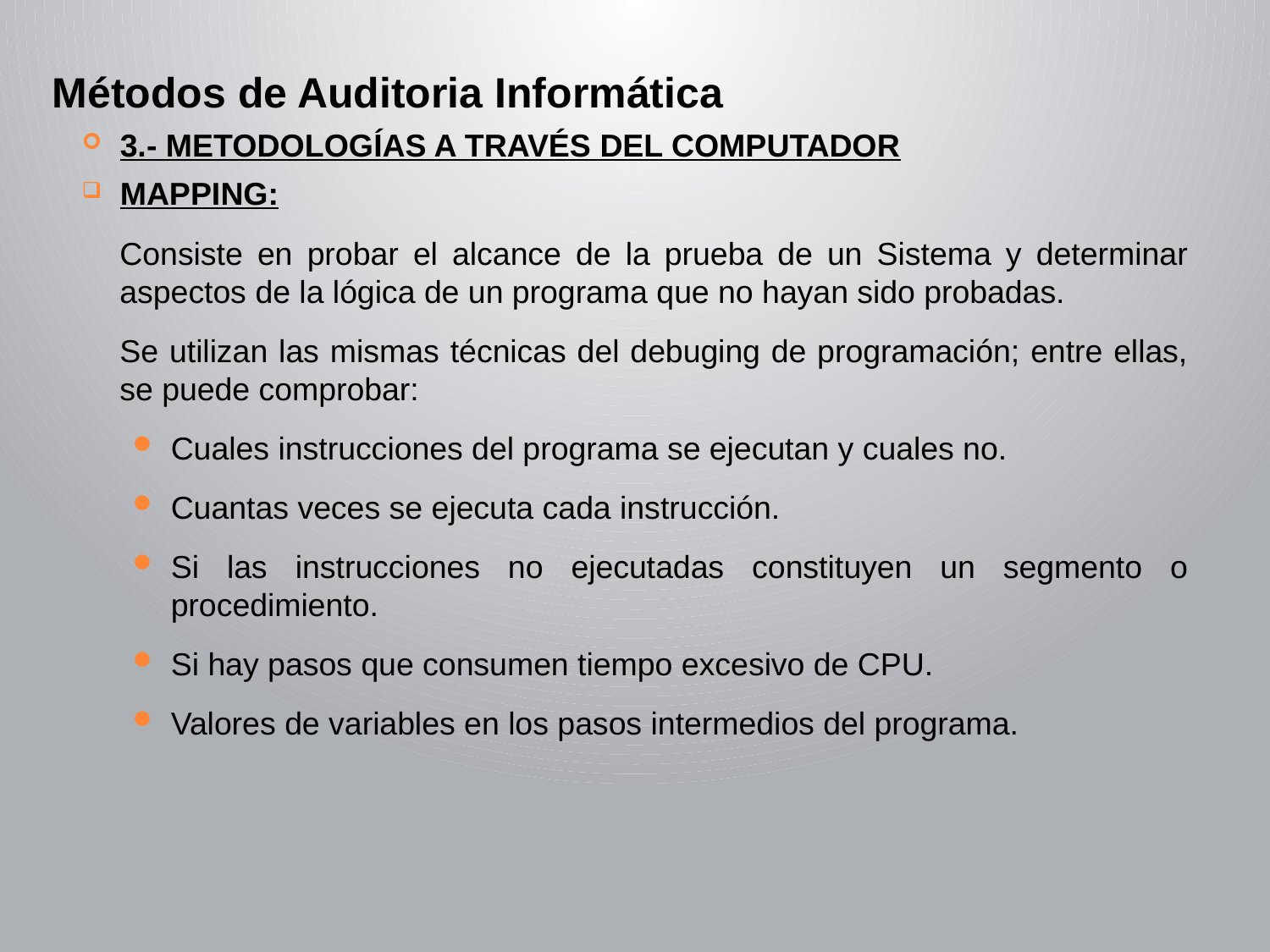

Métodos de Auditoria Informática

3.- METODOLOGÍAS A TRAVÉS DEL COMPUTADOR
MAPPING:
Consiste en probar el alcance de la prueba de un Sistema y determinar aspectos de la lógica de un programa que no hayan sido probadas.
Se utilizan las mismas técnicas del debuging de programación; entre ellas, se puede comprobar:
Cuales instrucciones del programa se ejecutan y cuales no.
Cuantas veces se ejecuta cada instrucción.
Si las instrucciones no ejecutadas constituyen un segmento o procedimiento.
Si hay pasos que consumen tiempo excesivo de CPU.
Valores de variables en los pasos intermedios del programa.